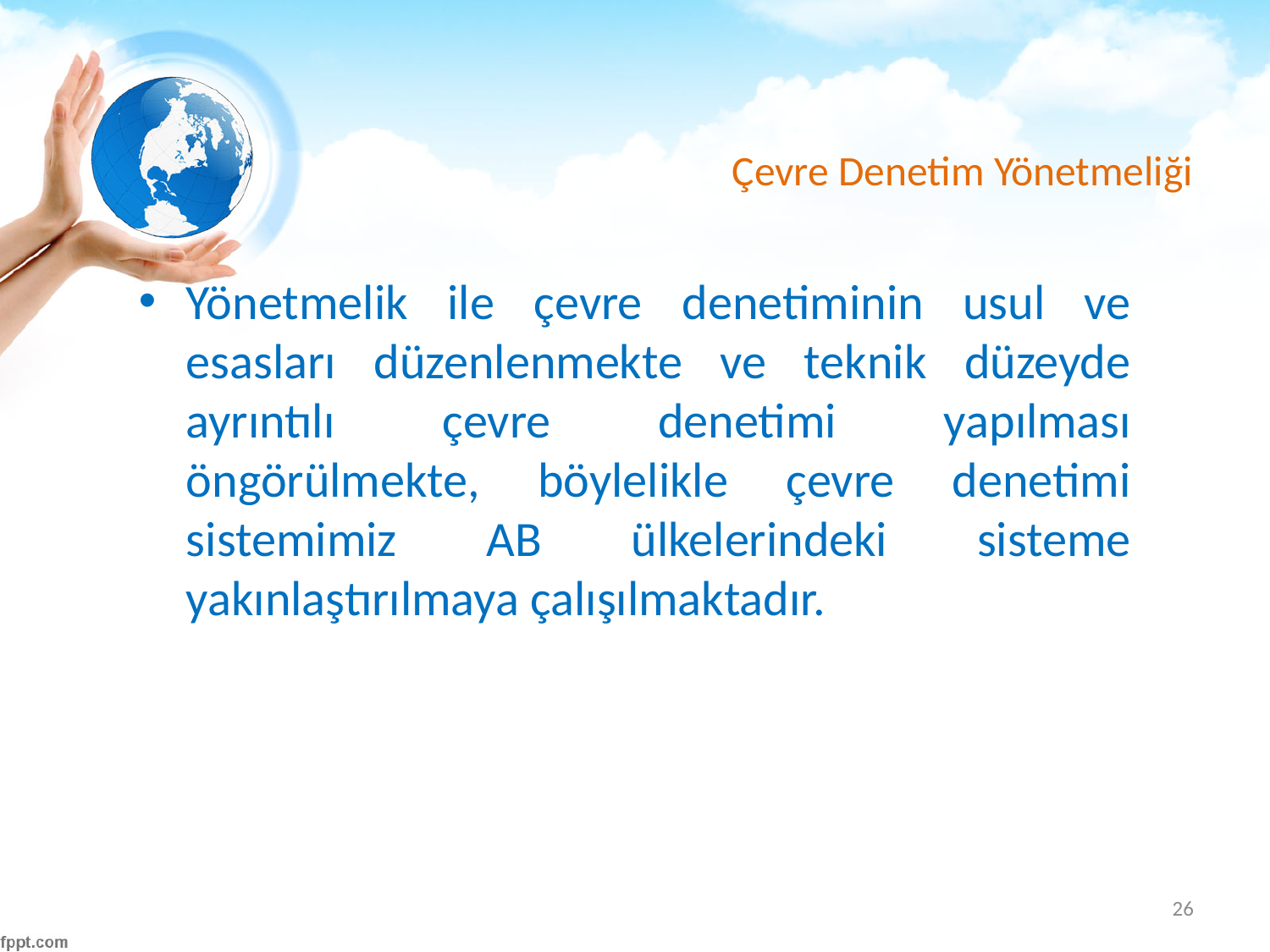

# Çevre Denetim Yönetmeliği
Yönetmelik ile çevre denetiminin usul ve esasları düzenlenmekte ve teknik düzeyde ayrıntılı çevre denetimi yapılması öngörülmekte, böylelikle çevre denetimi sistemimiz AB ülkelerindeki sisteme yakınlaştırılmaya çalışılmaktadır.
26